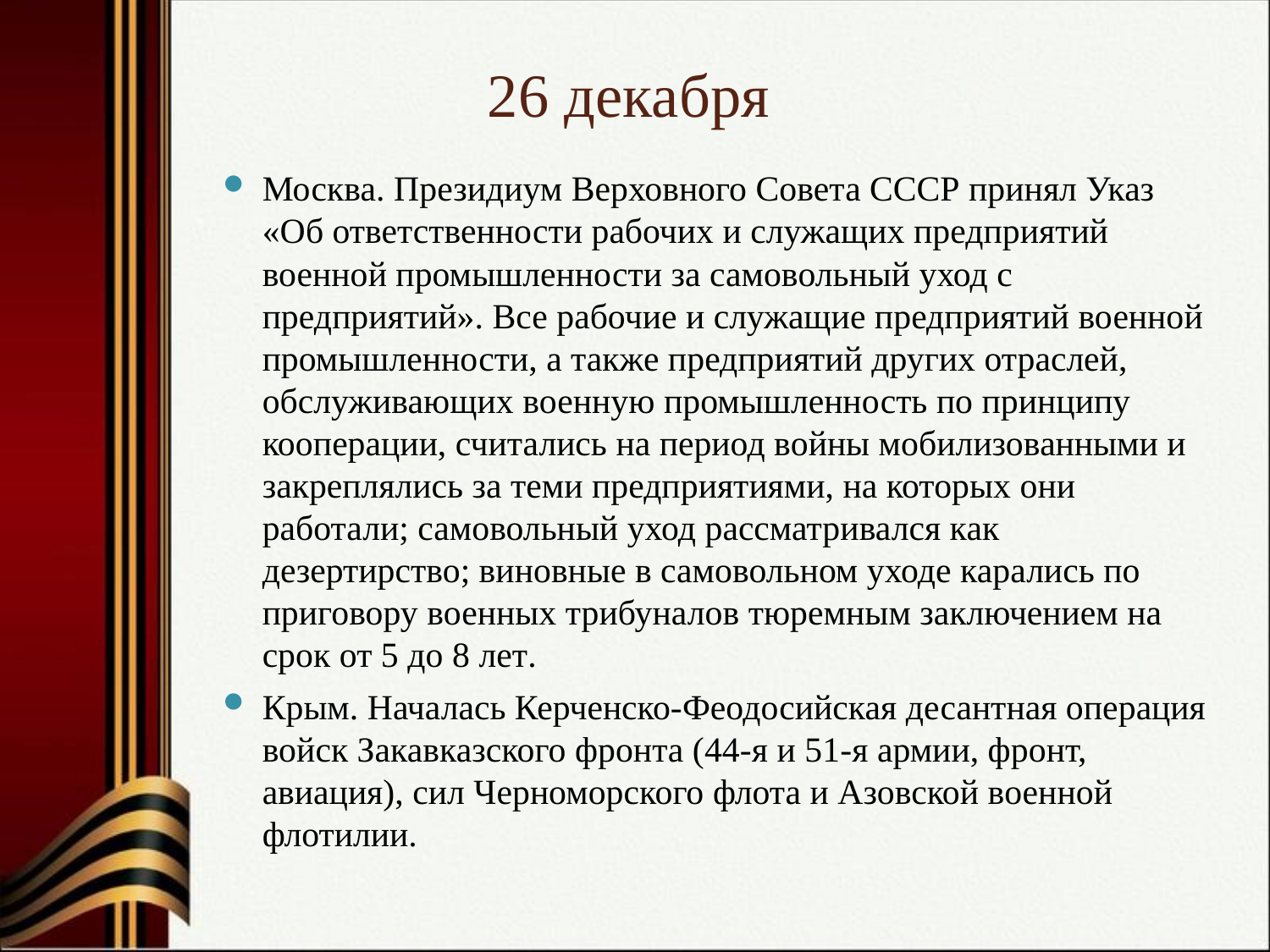

# 26 декабря
Москва. Президиум Верховного Совета СССР принял Указ «Об ответственности рабочих и служащих предприятий военной промышленности за самовольный уход с предприятий». Все рабочие и служащие предприятий военной промышленности, а также предприятий других отраслей, обслуживающих военную промышленность по принципу кооперации, считались на период войны мобилизованными и закреплялись за теми предприятиями, на которых они работали; самовольный уход рассматривался как дезертирство; виновные в самовольном уходе карались по приговору военных трибуналов тюремным заключением на срок от 5 до 8 лет.
Крым. Началась Керченско-Феодосийская десантная операция войск Закавказского фронта (44-я и 51-я армии, фронт, авиация), сил Черноморского флота и Азовской военной флотилии.